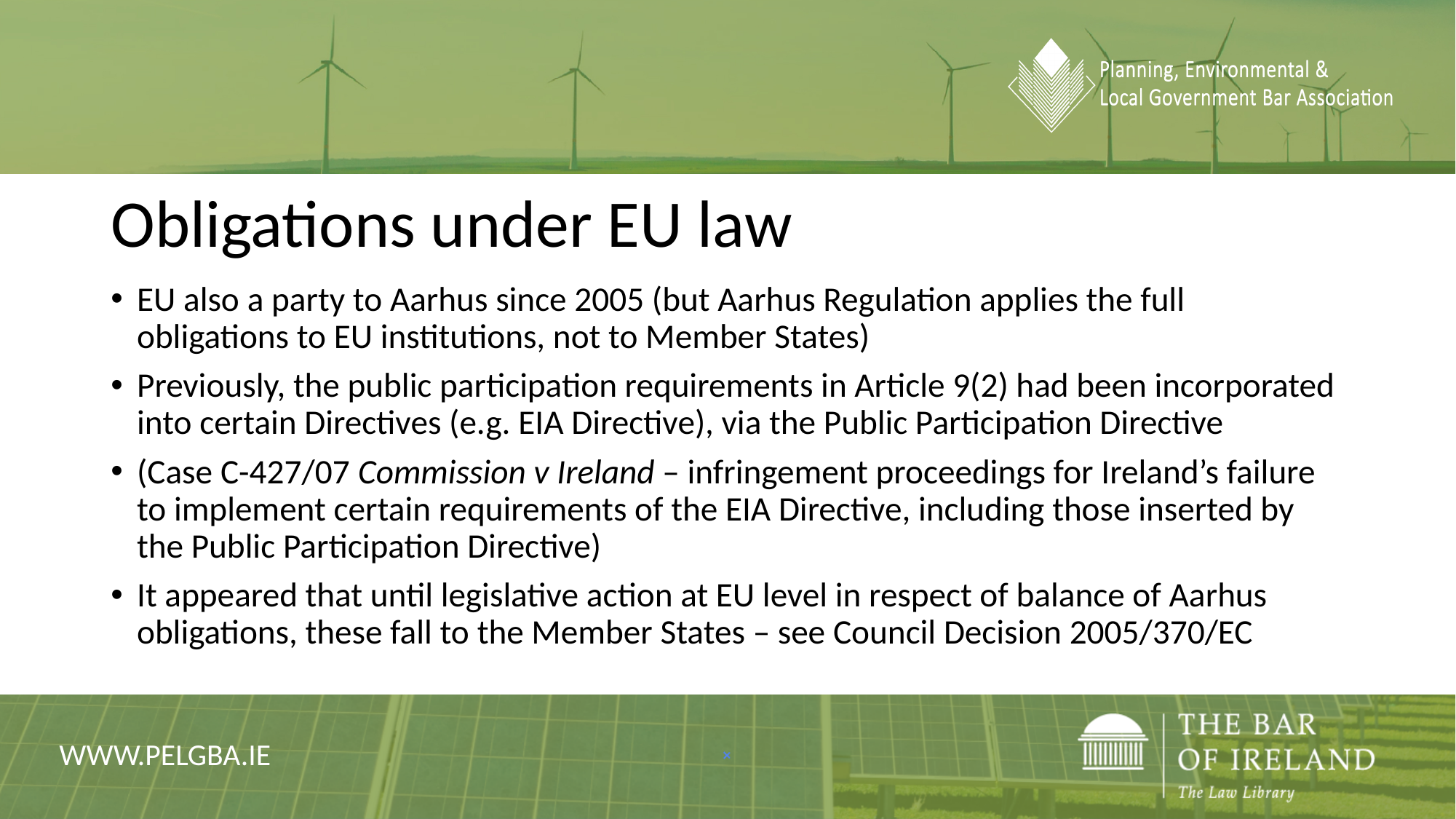

# Obligations under EU law
EU also a party to Aarhus since 2005 (but Aarhus Regulation applies the full obligations to EU institutions, not to Member States)
Previously, the public participation requirements in Article 9(2) had been incorporated into certain Directives (e.g. EIA Directive), via the Public Participation Directive
(Case C-427/07 Commission v Ireland – infringement proceedings for Ireland’s failure to implement certain requirements of the EIA Directive, including those inserted by the Public Participation Directive)
It appeared that until legislative action at EU level in respect of balance of Aarhus obligations, these fall to the Member States – see Council Decision 2005/370/EC